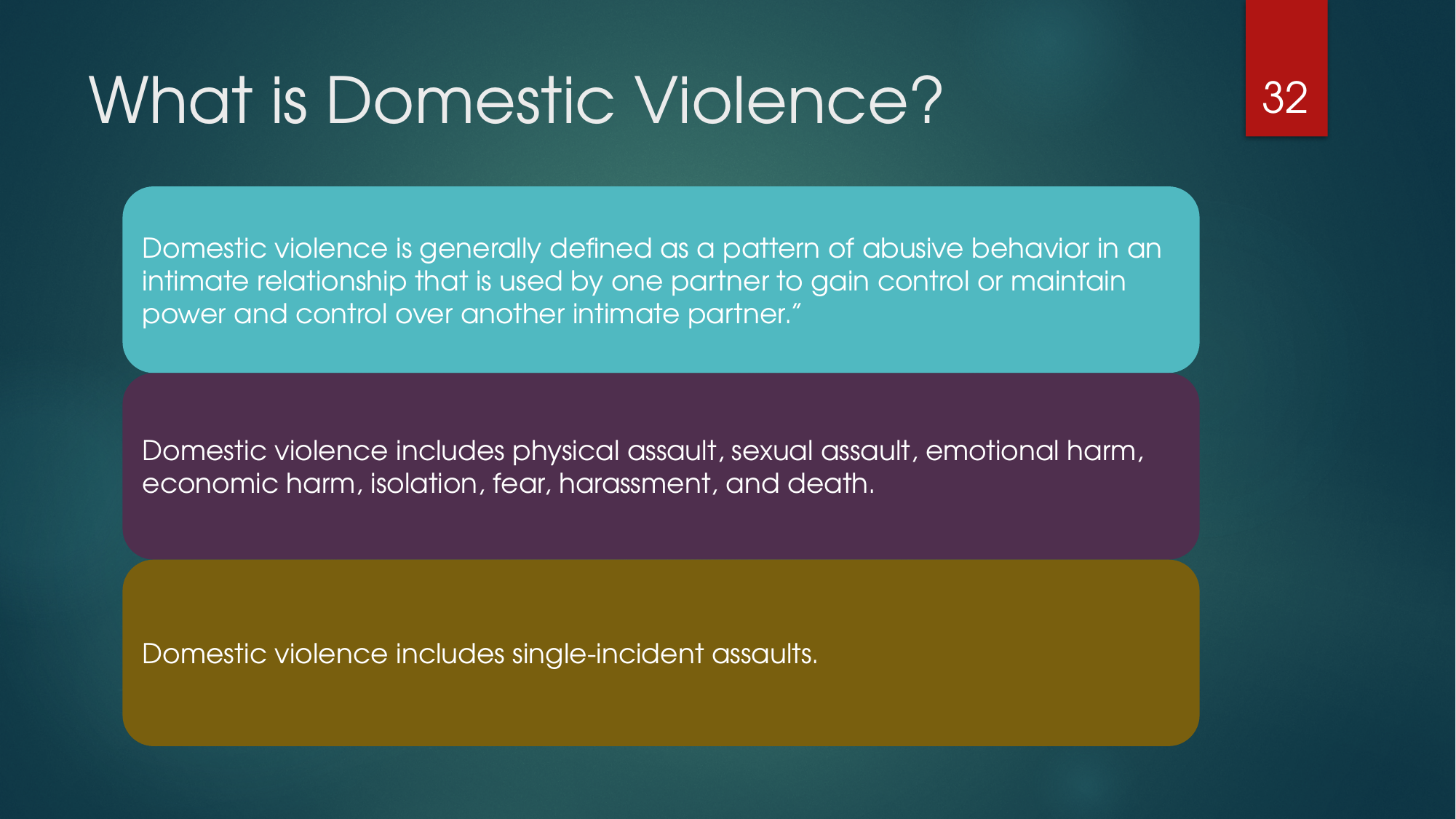

32
# What is Domestic Violence?
Domestic violence is generally defined as a pattern of abusive behavior in an intimate relationship that is used by one partner to gain control or maintain power and control over another intimate partner.”
Domestic violence includes physical assault, sexual assault, emotional harm, economic harm, isolation, fear, harassment, and death.
Domestic violence includes single-incident assaults.